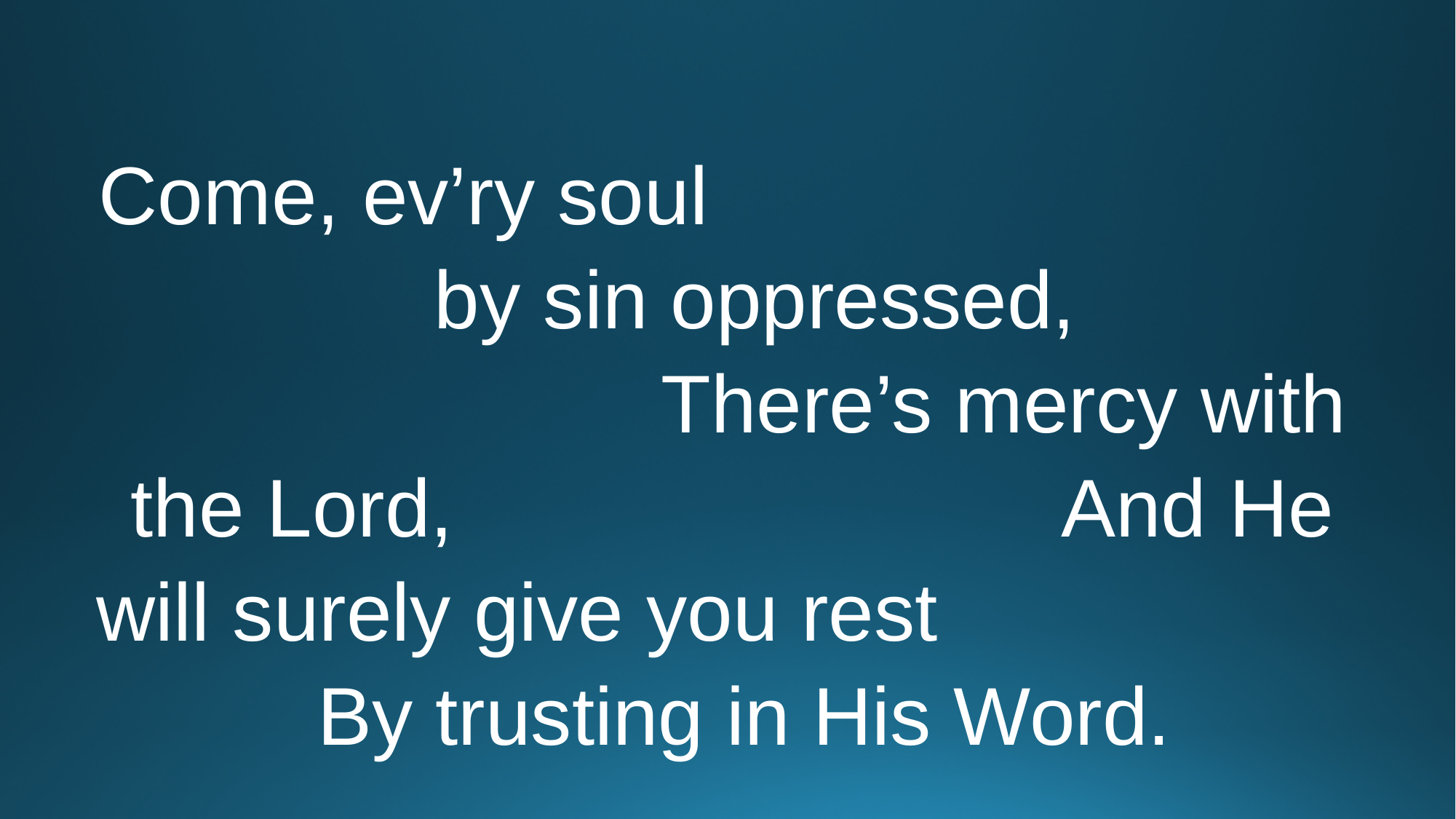

Come, ev’ry soul                                             by sin oppressed,                                      There’s mercy with the Lord,                           And He will surely give you rest                     By trusting in His Word.